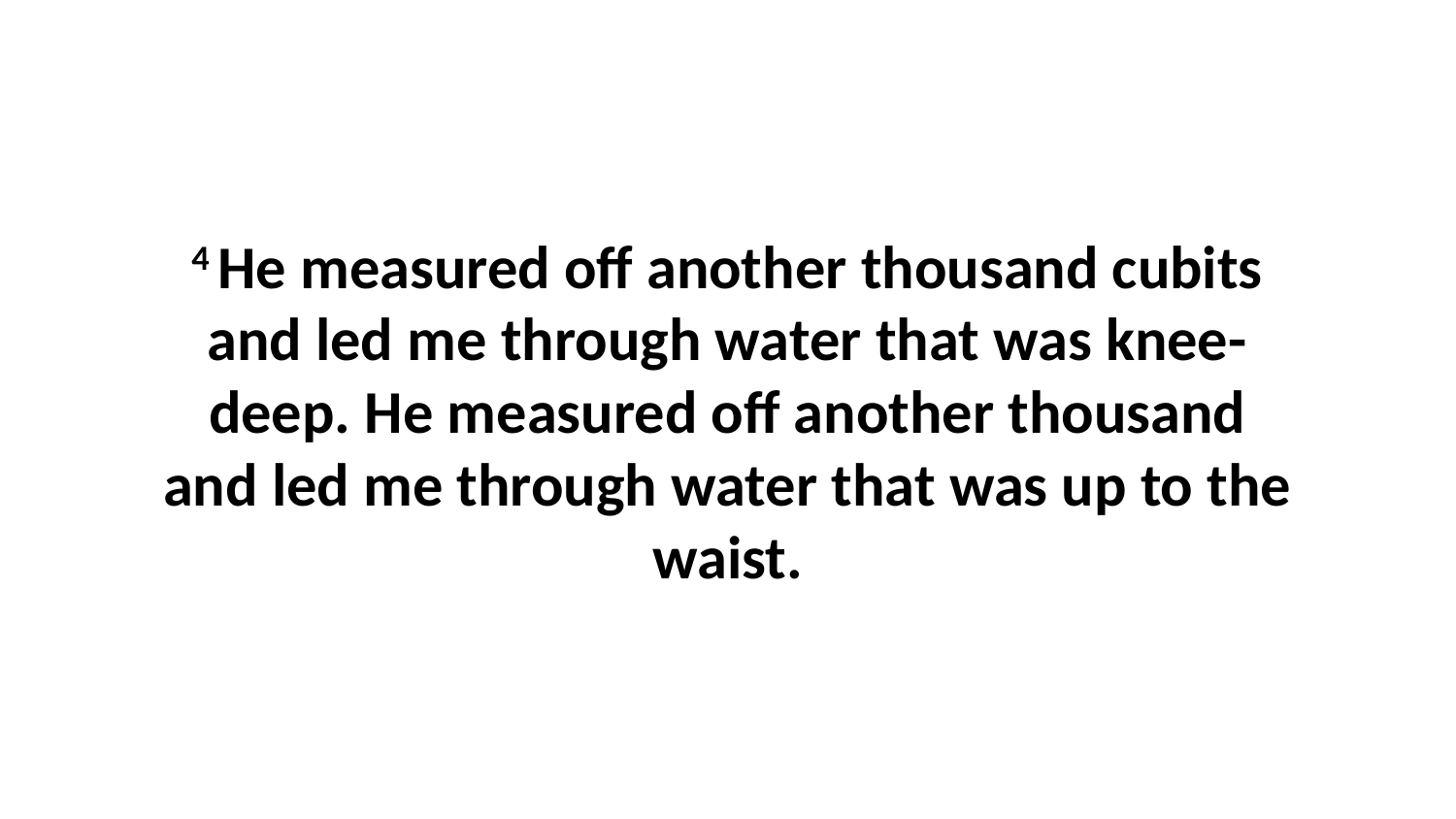

4 He measured off another thousand cubits and led me through water that was knee-deep. He measured off another thousand and led me through water that was up to the waist.